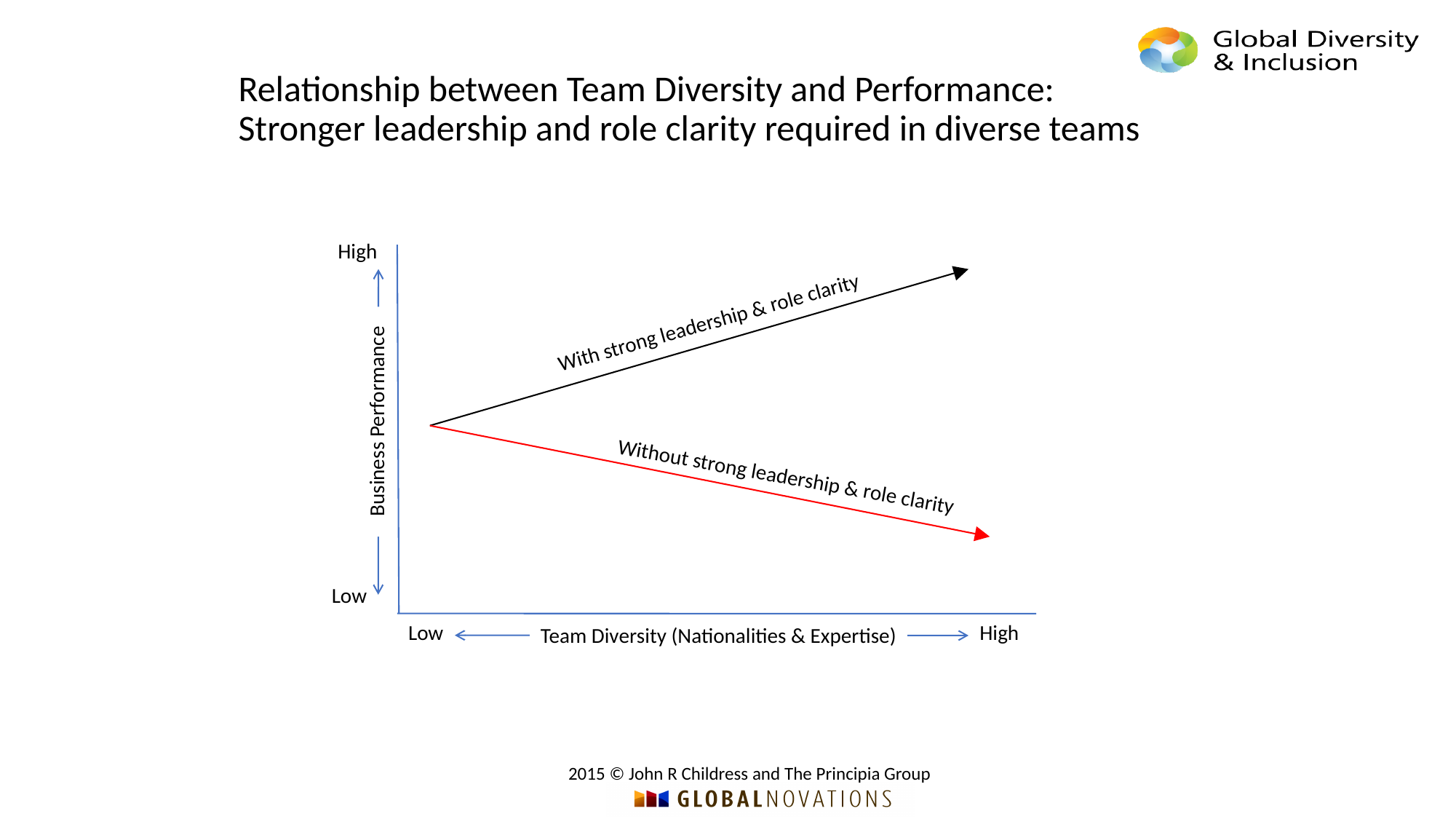

# Relationship between Team Diversity and Performance: Stronger leadership and role clarity required in diverse teams
High
With strong leadership & role clarity
  Business Performance
Without strong leadership & role clarity
Low
Low
High
Team Diversity (Nationalities & Expertise)
2015 © John R Childress and The Principia Group